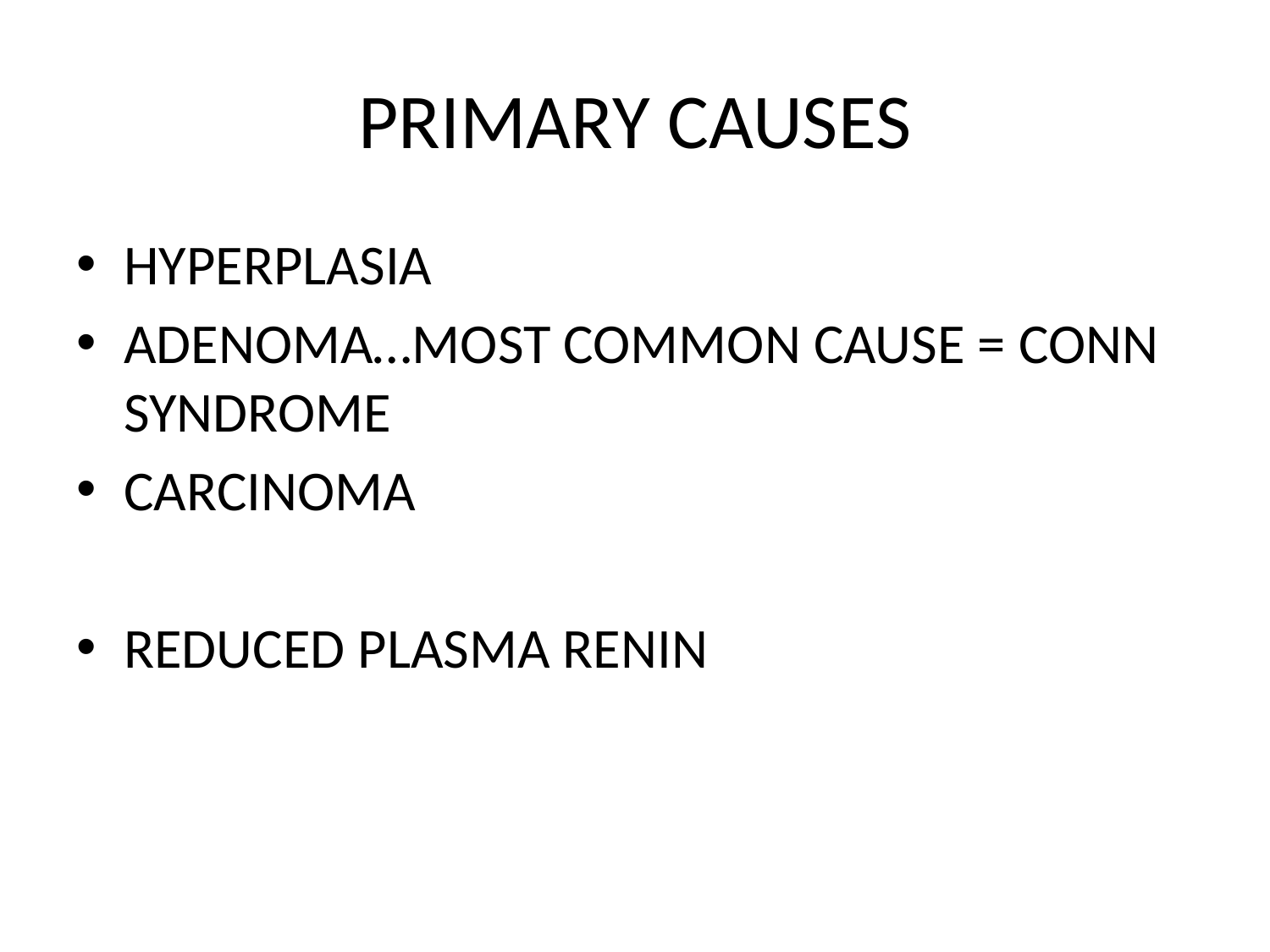

# PRIMARY CAUSES
HYPERPLASIA
ADENOMA…MOST COMMON CAUSE = CONN SYNDROME
CARCINOMA

REDUCED PLASMA RENIN